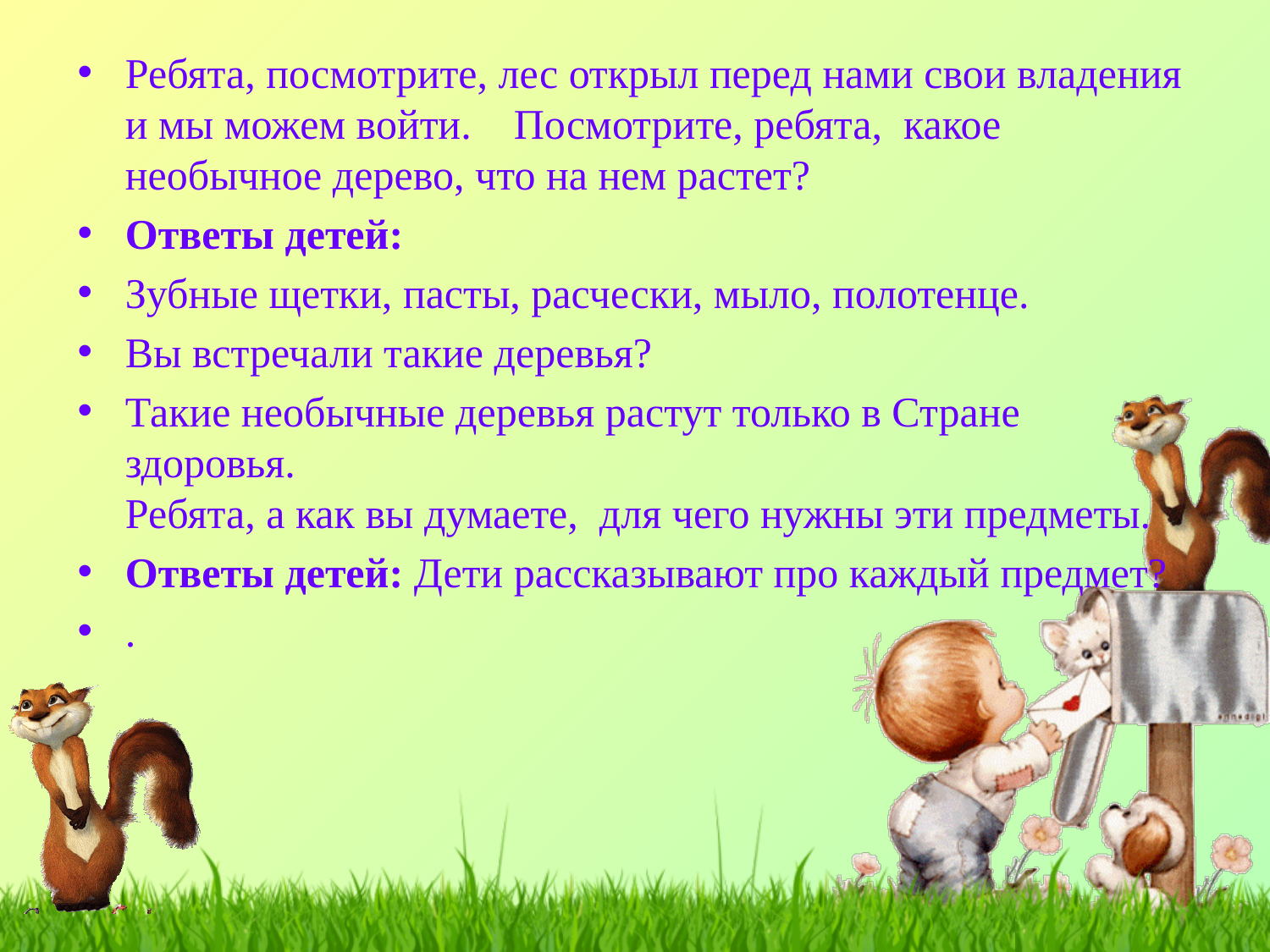

Ребята, посмотрите, лес открыл перед нами свои владения и мы можем войти.    Посмотрите, ребята,  какое необычное дерево, что на нем растет?
Ответы детей:
Зубные щетки, пасты, расчески, мыло, полотенце.
Вы встречали такие деревья?
Такие необычные деревья растут только в Стране здоровья.
Ребята, а как вы думаете,  для чего нужны эти предметы.
Ответы детей: Дети рассказывают про каждый предмет?
.